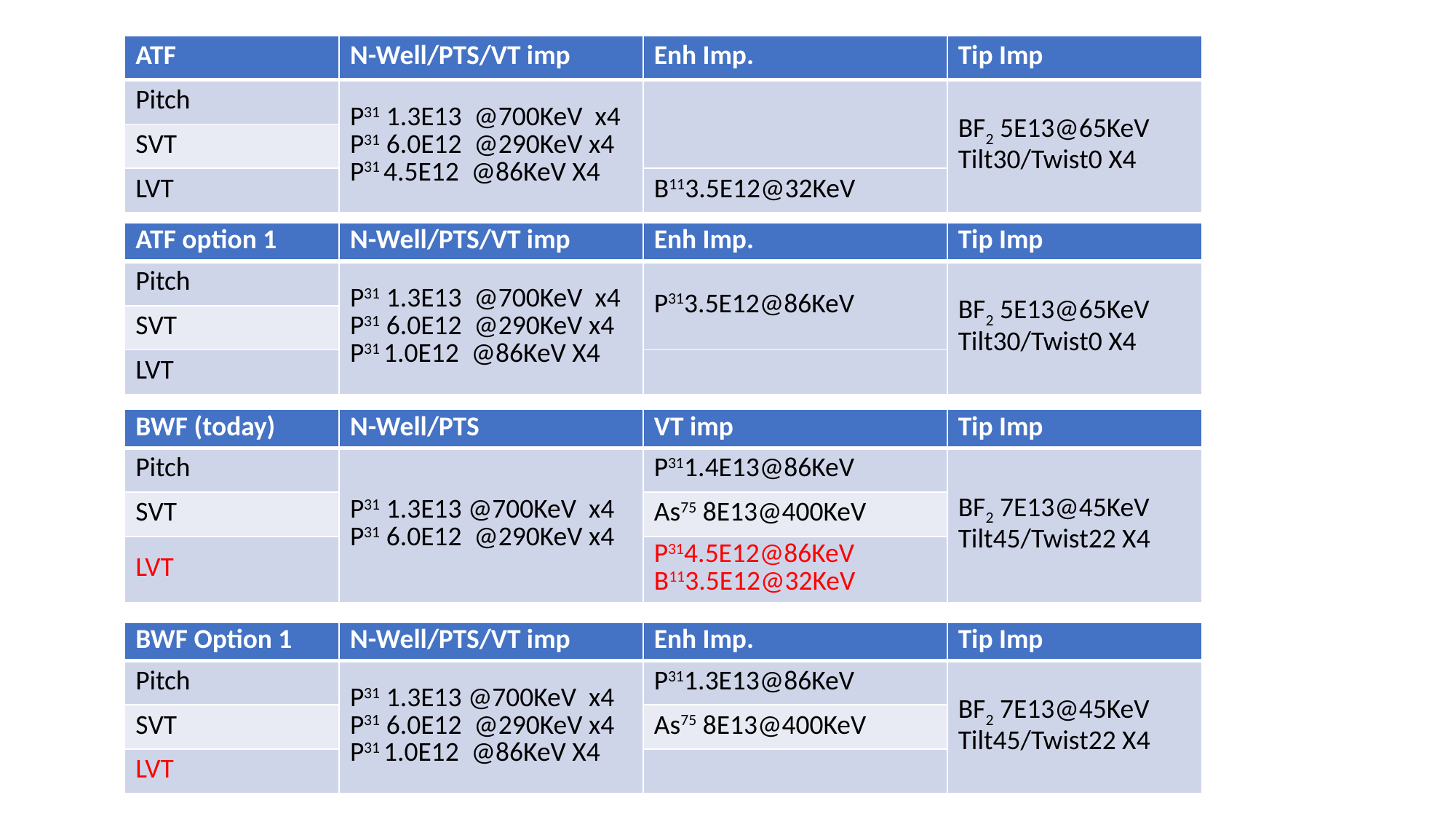

| ATF | N-Well/PTS/VT imp | Enh Imp. | Tip Imp |
| --- | --- | --- | --- |
| Pitch | P31 1.3E13 @700KeV x4 P31 6.0E12 @290KeV x4 P31 4.5E12 @86KeV X4 |  | BF2 5E13@65KeV Tilt30/Twist0 X4 |
| SVT |  |  | BF2 7E13@45KeV Tilt45/Twist22 |
| LVT |  | B113.5E12@32KeV |  |
| ATF option 1 | N-Well/PTS/VT imp | Enh Imp. | Tip Imp |
| --- | --- | --- | --- |
| Pitch | P31 1.3E13 @700KeV x4 P31 6.0E12 @290KeV x4 P31 1.0E12 @86KeV X4 | P313.5E12@86KeV | BF2 5E13@65KeV Tilt30/Twist0 X4 |
| SVT |  |  | BF2 7E13@45KeV Tilt45/Twist22 |
| LVT |  |  |  |
| BWF (today) | N-Well/PTS | VT imp | Tip Imp |
| --- | --- | --- | --- |
| Pitch | P31 1.3E13 @700KeV x4 P31 6.0E12 @290KeV x4 | P311.4E13@86KeV | BF2 7E13@45KeV Tilt45/Twist22 X4 |
| SVT |  | As75 8E13@400KeV | BF2 7E13@45KeV Tilt45/Twist22 |
| LVT |  | P314.5E12@86KeV B113.5E12@32KeV |  |
| BWF Option 1 | N-Well/PTS/VT imp | Enh Imp. | Tip Imp |
| --- | --- | --- | --- |
| Pitch | P31 1.3E13 @700KeV x4 P31 6.0E12 @290KeV x4 P31 1.0E12 @86KeV X4 | P311.3E13@86KeV | BF2 7E13@45KeV Tilt45/Twist22 X4 |
| SVT |  | As75 8E13@400KeV | BF2 7E13@45KeV Tilt45/Twist22 |
| LVT |  |  |  |